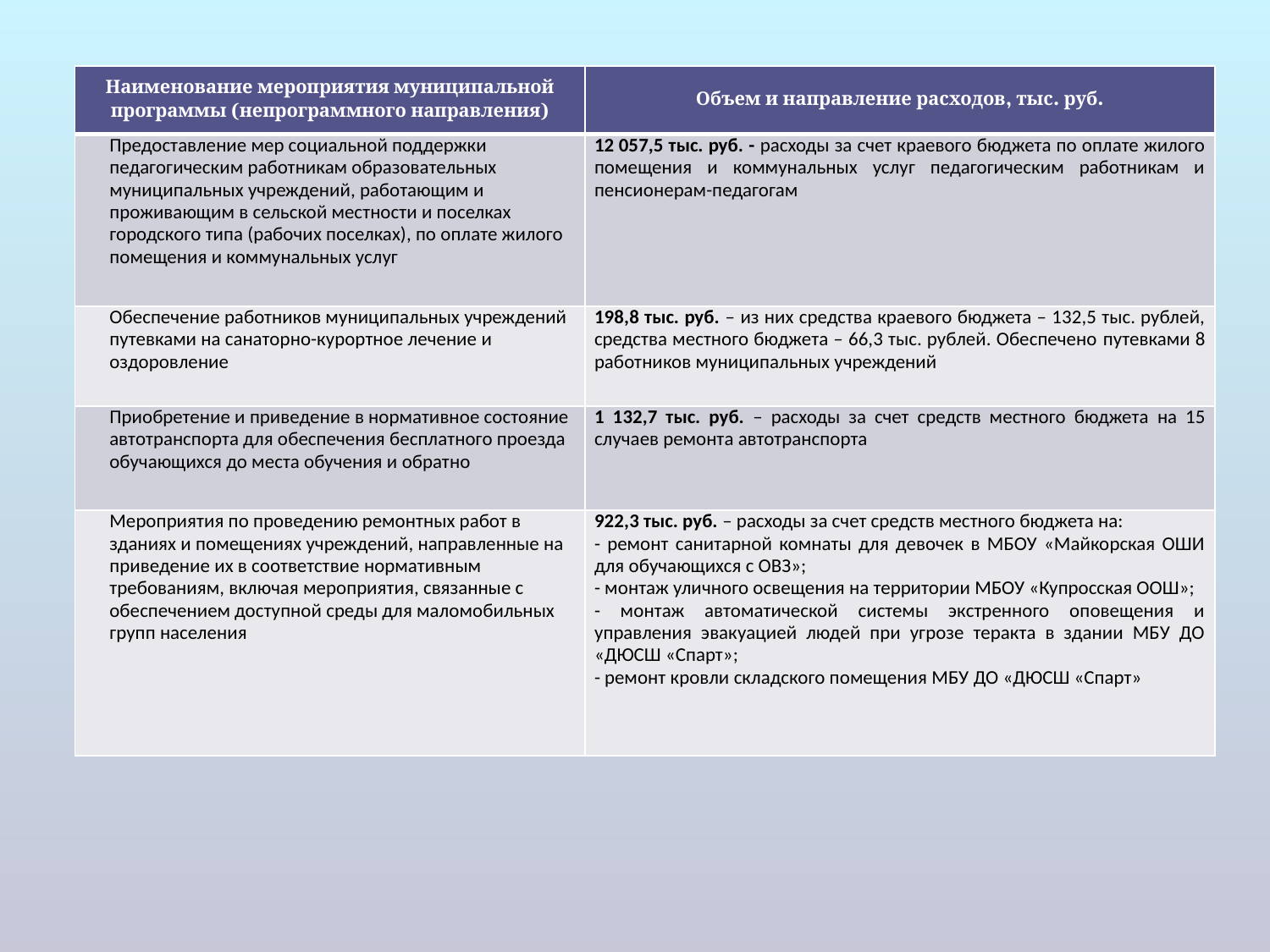

| Наименование мероприятия муниципальной программы (непрограммного направления) | Объем и направление расходов, тыс. руб. |
| --- | --- |
| Предоставление мер социальной поддержки педагогическим работникам образовательных муниципальных учреждений, работающим и проживающим в сельской местности и поселках городского типа (рабочих поселках), по оплате жилого помещения и коммунальных услуг | 12 057,5 тыс. руб. - расходы за счет краевого бюджета по оплате жилого помещения и коммунальных услуг педагогическим работникам и пенсионерам-педагогам |
| Обеспечение работников муниципальных учреждений путевками на санаторно-курортное лечение и оздоровление | 198,8 тыс. руб. – из них средства краевого бюджета – 132,5 тыс. рублей, средства местного бюджета – 66,3 тыс. рублей. Обеспечено путевками 8 работников муниципальных учреждений |
| Приобретение и приведение в нормативное состояние автотранспорта для обеспечения бесплатного проезда обучающихся до места обучения и обратно | 1 132,7 тыс. руб. – расходы за счет средств местного бюджета на 15 случаев ремонта автотранспорта |
| Мероприятия по проведению ремонтных работ в зданиях и помещениях учреждений, направленные на приведение их в соответствие нормативным требованиям, включая мероприятия, связанные с обеспечением доступной среды для маломобильных групп населения | 922,3 тыс. руб. – расходы за счет средств местного бюджета на: - ремонт санитарной комнаты для девочек в МБОУ «Майкорская ОШИ для обучающихся с ОВЗ»; - монтаж уличного освещения на территории МБОУ «Купросская ООШ»; - монтаж автоматической системы экстренного оповещения и управления эвакуацией людей при угрозе теракта в здании МБУ ДО «ДЮСШ «Спарт»; - ремонт кровли складского помещения МБУ ДО «ДЮСШ «Спарт» |